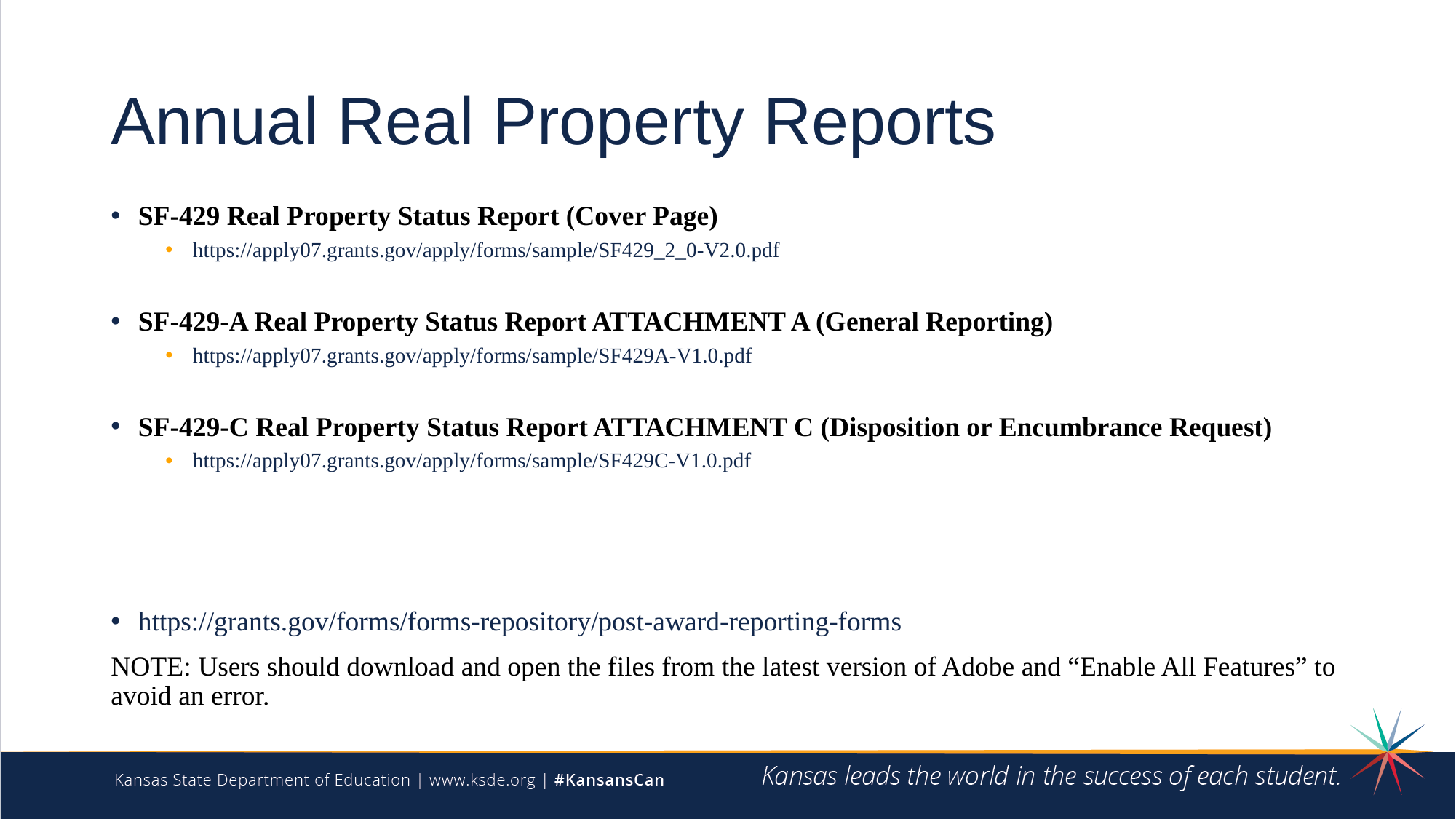

# Annual Real Property Reports
SF-429 Real Property Status Report (Cover Page)
https://apply07.grants.gov/apply/forms/sample/SF429_2_0-V2.0.pdf

SF-429-A Real Property Status Report ATTACHMENT A (General Reporting)
https://apply07.grants.gov/apply/forms/sample/SF429A-V1.0.pdf

SF-429-C Real Property Status Report ATTACHMENT C (Disposition or Encumbrance Request)
https://apply07.grants.gov/apply/forms/sample/SF429C-V1.0.pdf

https://grants.gov/forms/forms-repository/post-award-reporting-forms
NOTE: Users should download and open the files from the latest version of Adobe and “Enable All Features” to avoid an error.